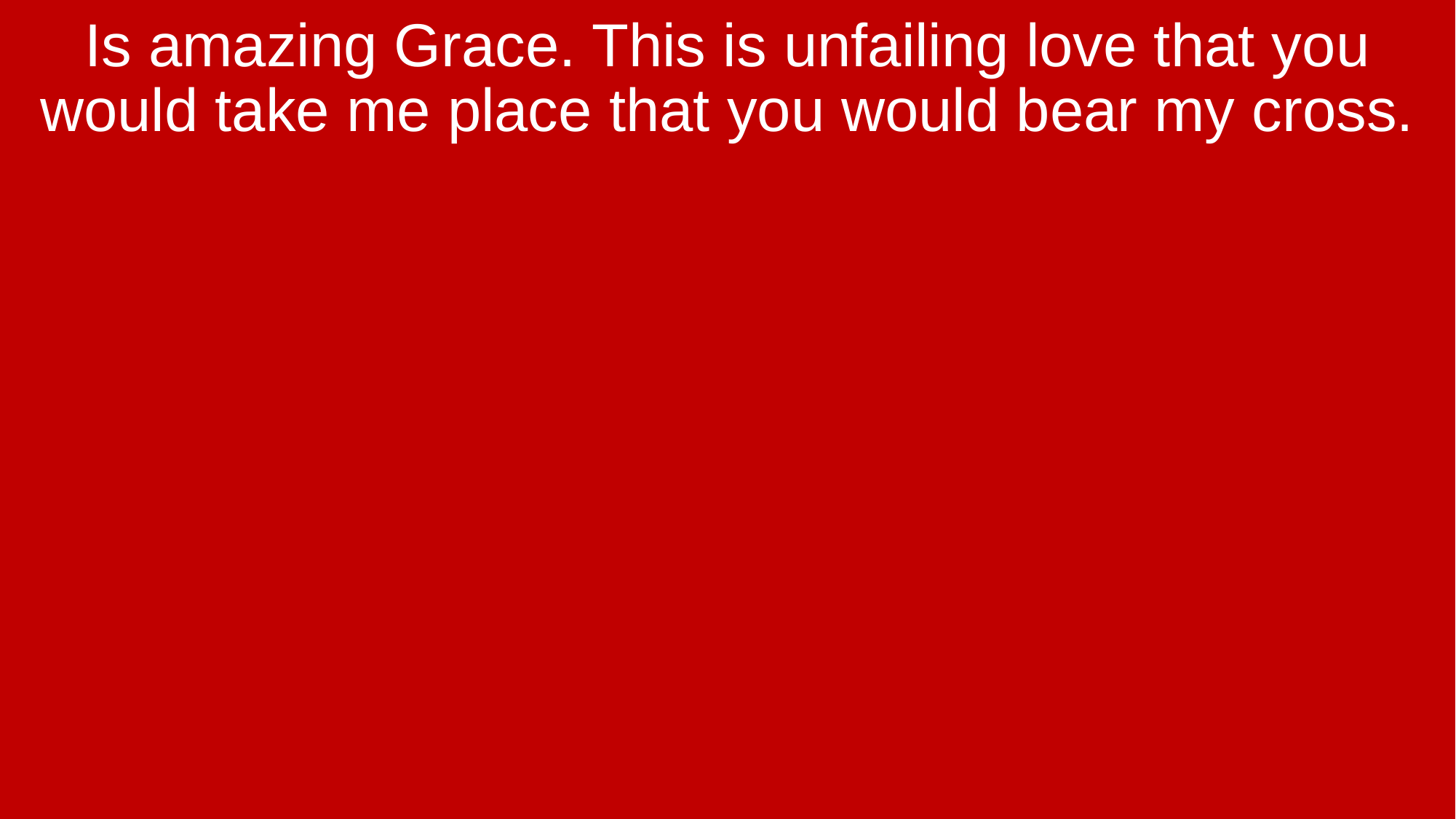

Is amazing Grace. This is unfailing love that you would take me place that you would bear my cross.